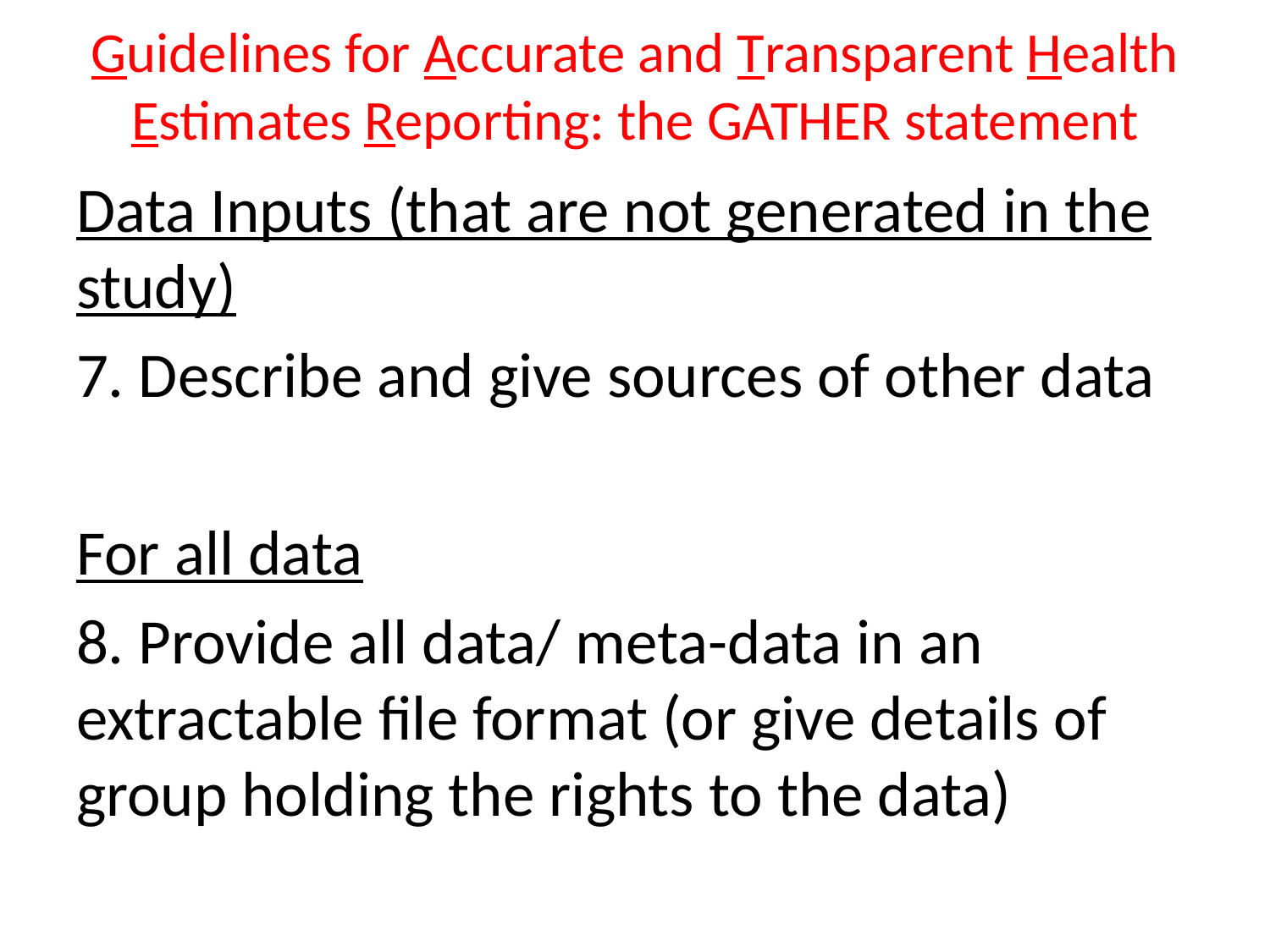

# Guidelines for Accurate and Transparent Health Estimates Reporting: the GATHER statement
Data Inputs (that are not generated in the study)
7. Describe and give sources of other data

For all data
8. Provide all data/ meta-data in an extractable file format (or give details of group holding the rights to the data)